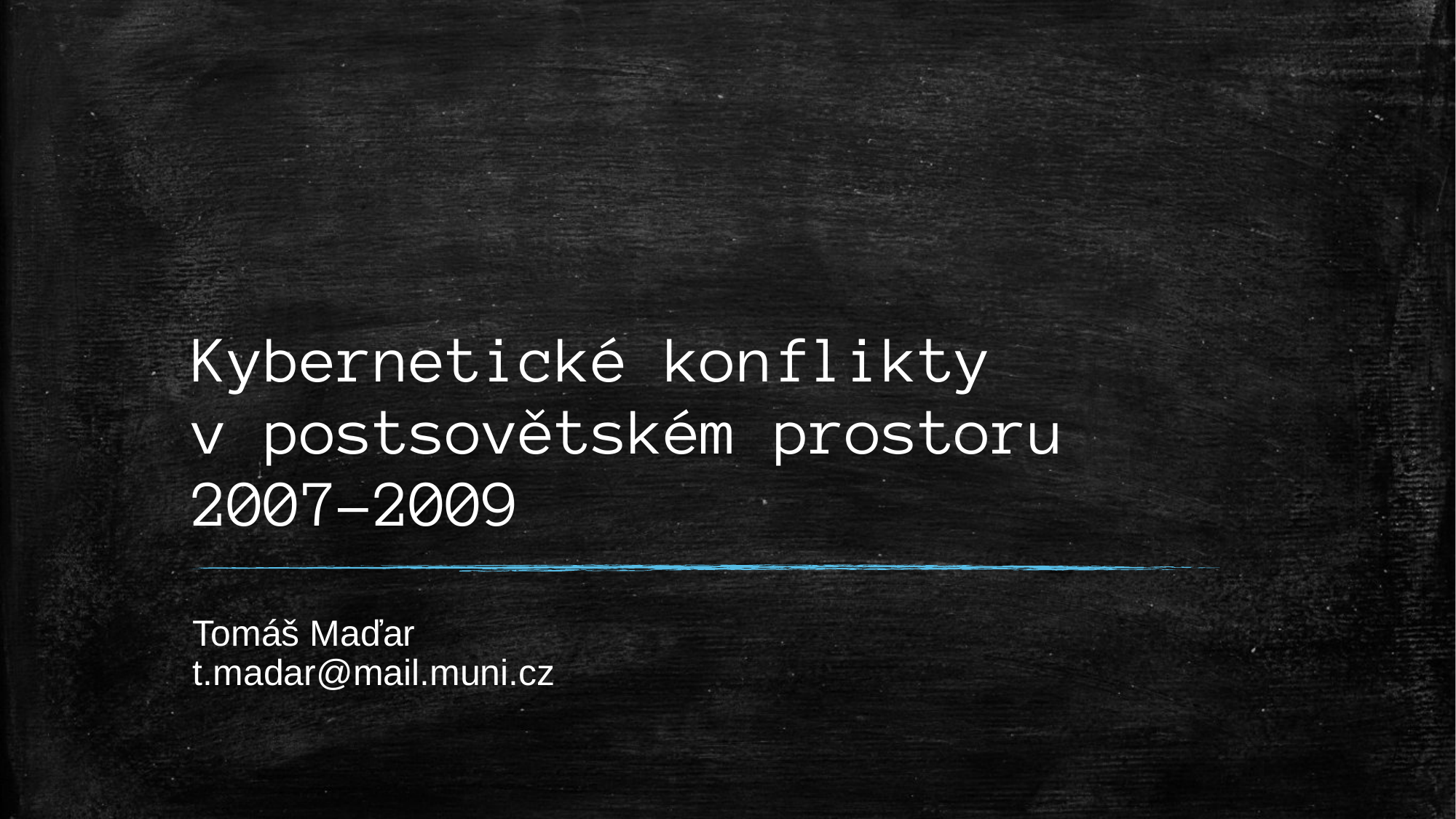

# Kybernetické konflikty v postsovětském prostoru 2007-2009
Tomáš Maďar
t.madar@mail.muni.cz